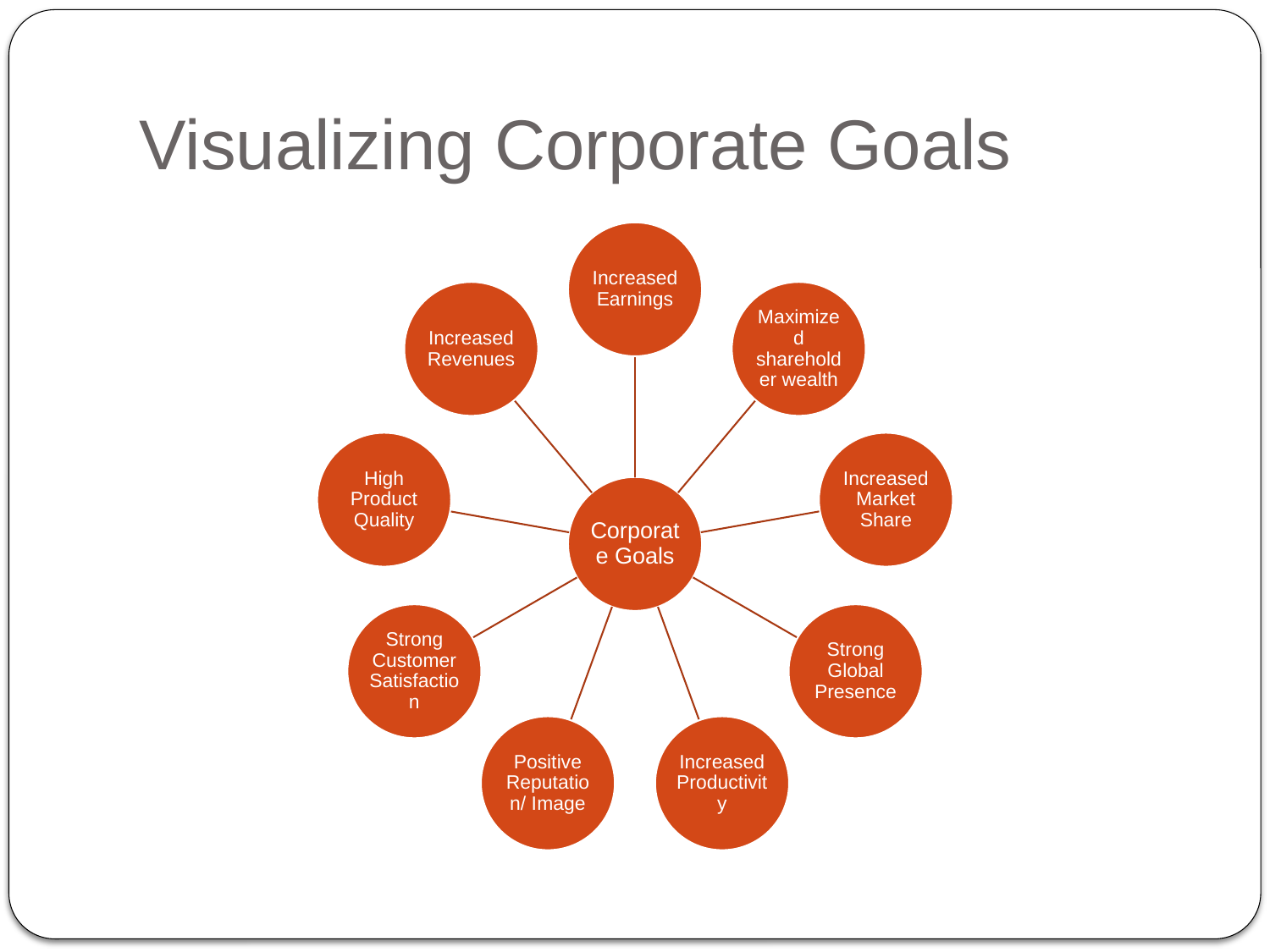

# Visualizing Corporate Goals
Corporate Goals

Increased Earnings

Maximized shareholder wealth

Increased Market Share

Strong Global Presence

Increased Productivity

Positive Reputation/ Image

Strong Customer Satisfaction

High Product Quality

Increased Revenues